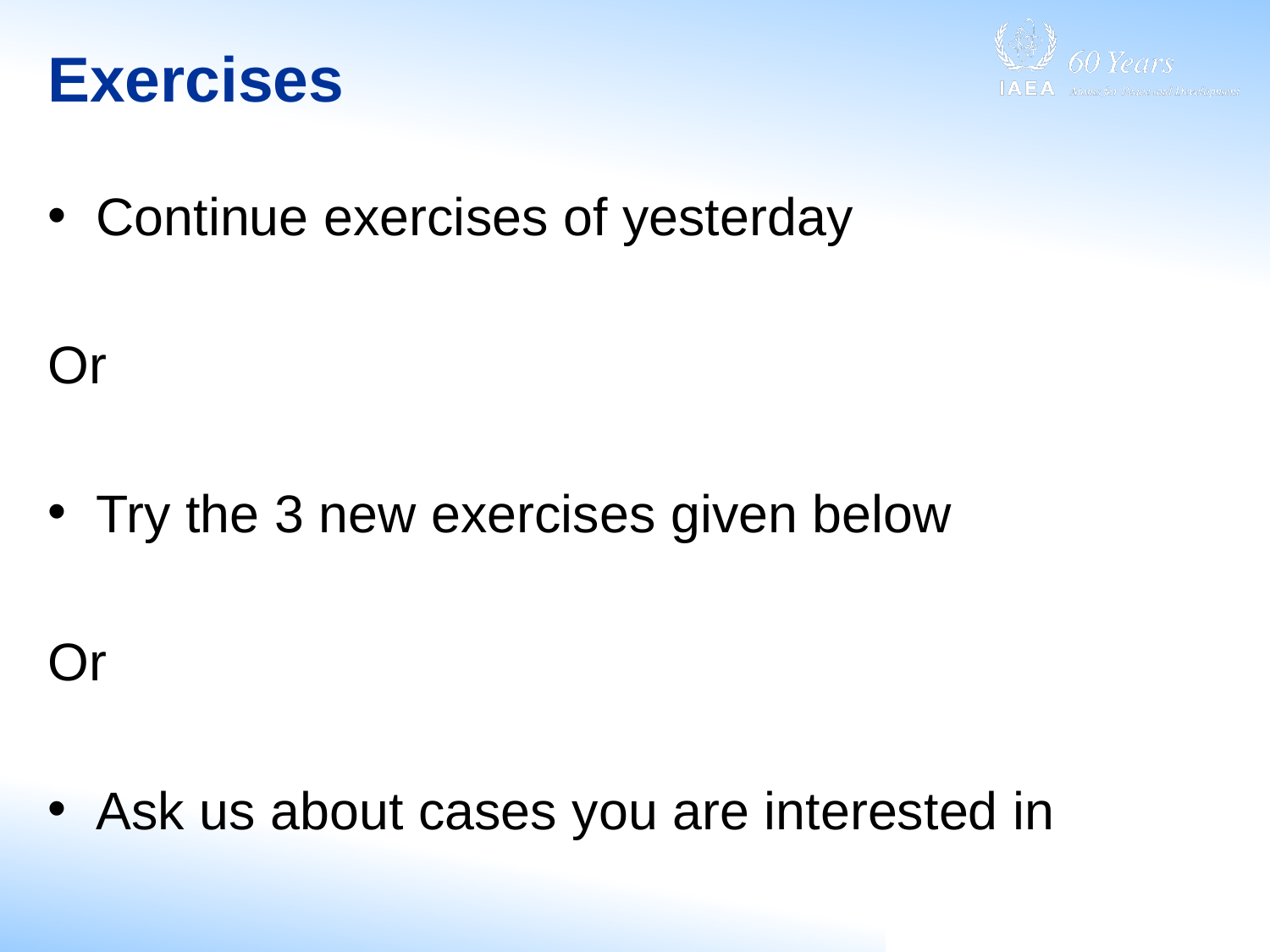

# Exercises
Continue exercises of yesterday

Or

Try the 3 new exercises given below

Or

Ask us about cases you are interested in